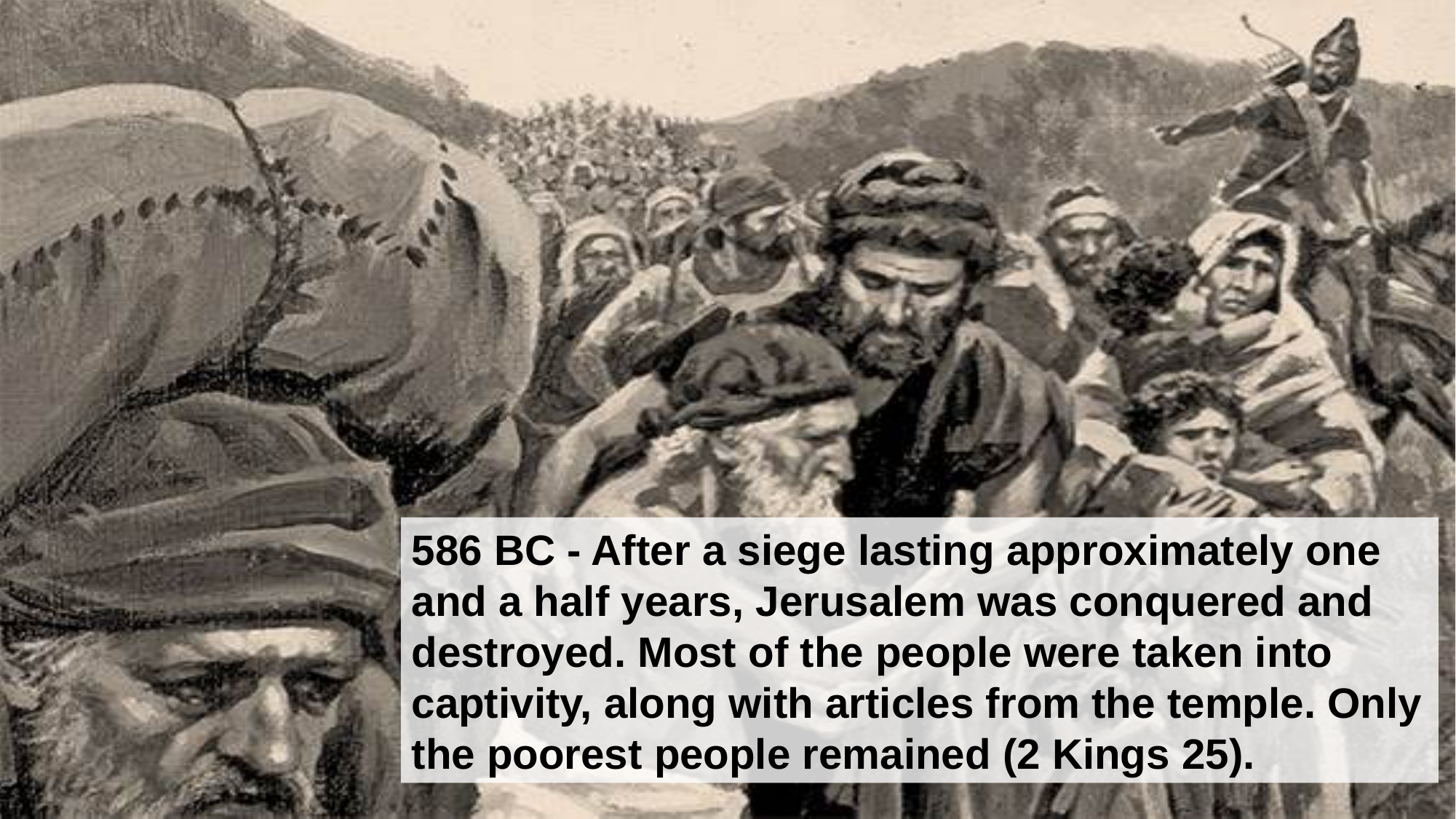

586 BC - After a siege lasting approximately one and a half years, Jerusalem was conquered and destroyed. Most of the people were taken into captivity, along with articles from the temple. Only the poorest people remained (2 Kings 25).